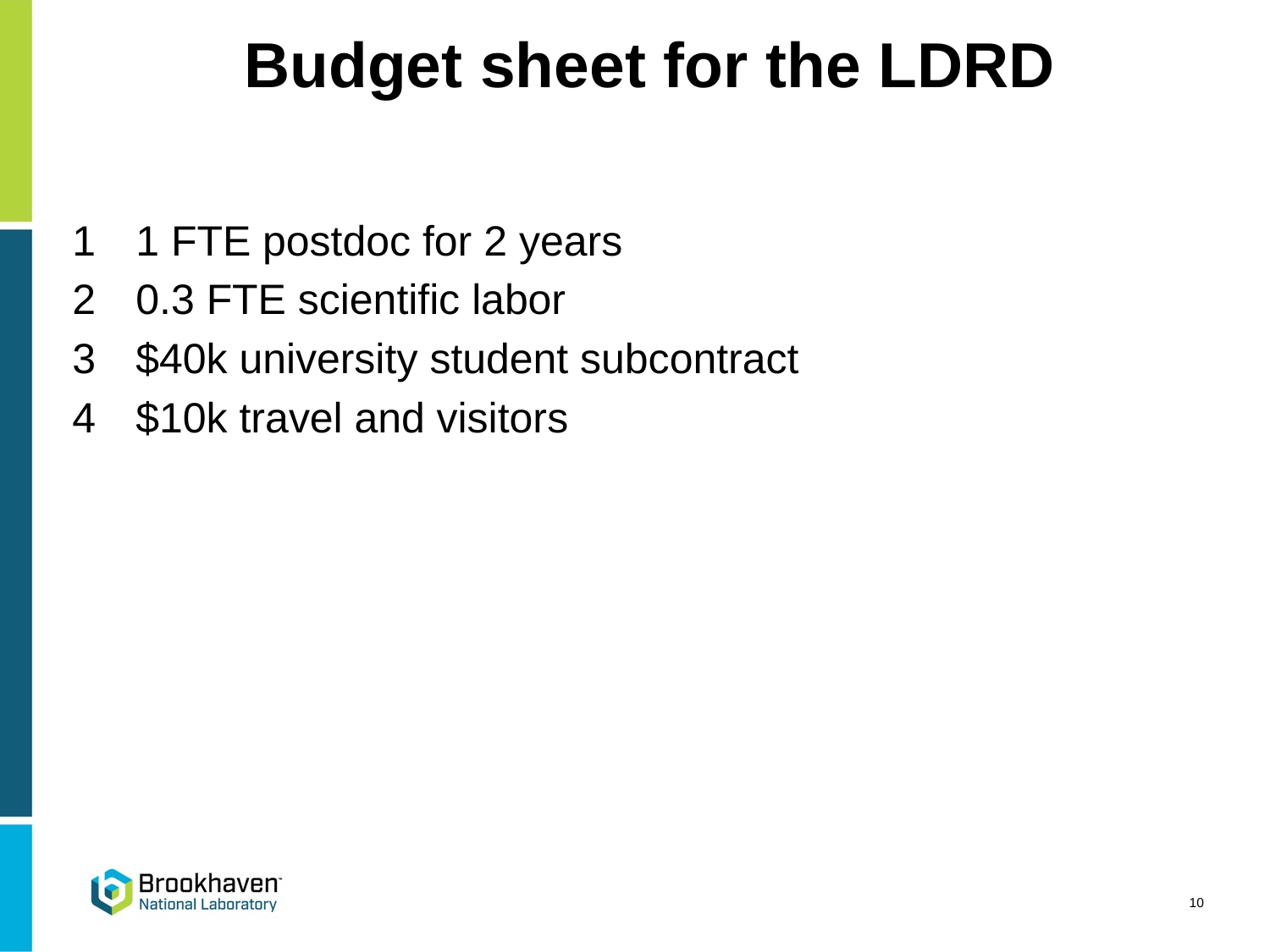

# Budget sheet for the LDRD
1 FTE postdoc for 2 years
0.3 FTE scientific labor
$40k university student subcontract
$10k travel and visitors
10